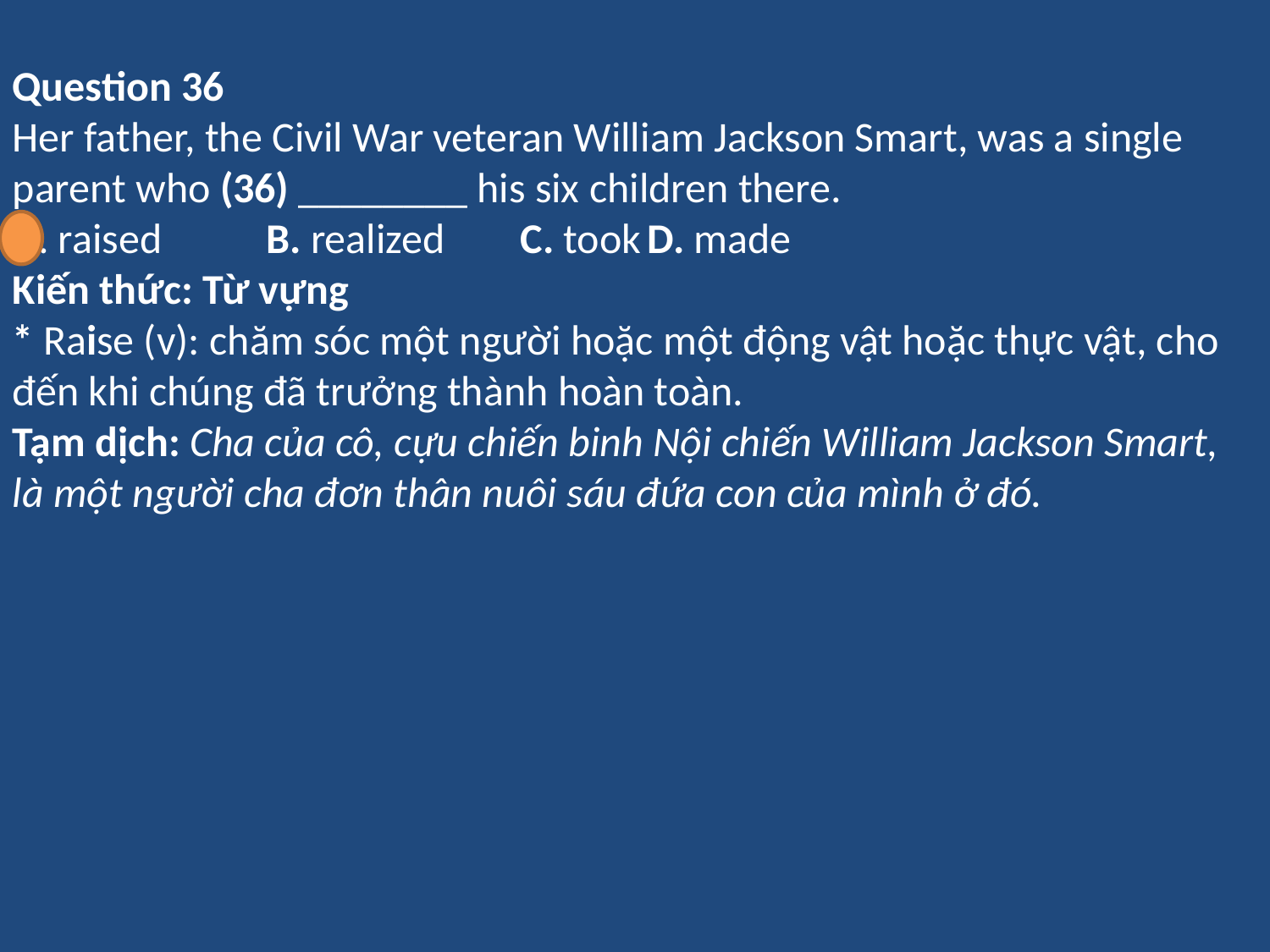

Question 36
Her father, the Civil War veteran William Jackson Smart, was a single parent who (36) ________ his six children there.
A. raised	B. realized	C. took	D. made
Kiến thức: Từ vựng
* Raise (v): chăm sóc một người hoặc một động vật hoặc thực vật, cho đến khi chúng đã trưởng thành hoàn toàn.
Tạm dịch: Cha của cô, cựu chiến binh Nội chiến William Jackson Smart, là một người cha đơn thân nuôi sáu đứa con của mình ở đó.